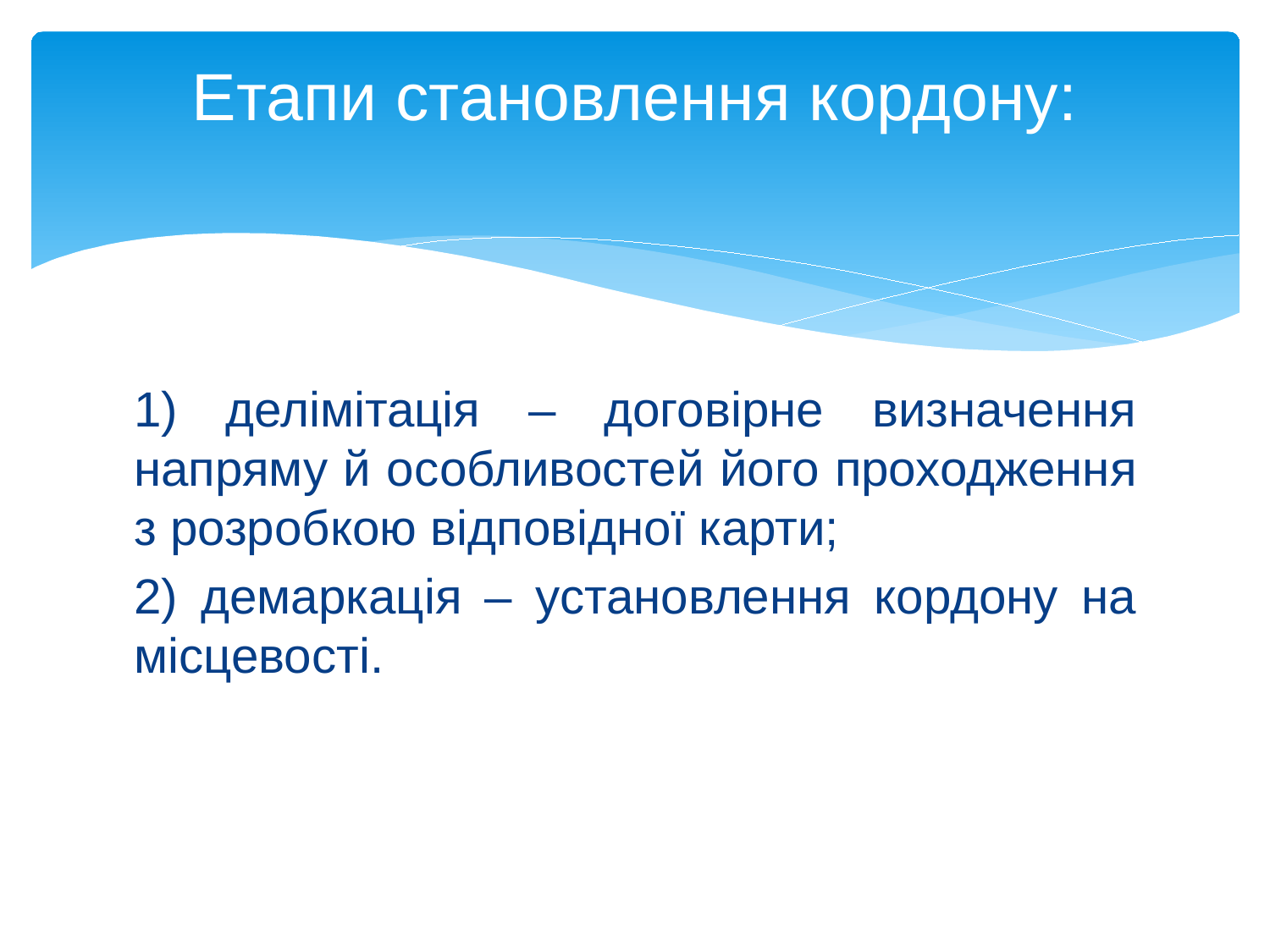

# Етапи становлення кордону:
1) делімітація – договірне визначення напряму й особливостей його проходження з розробкою відповідної карти;
2) демаркація – установлення кордону на місцевості.